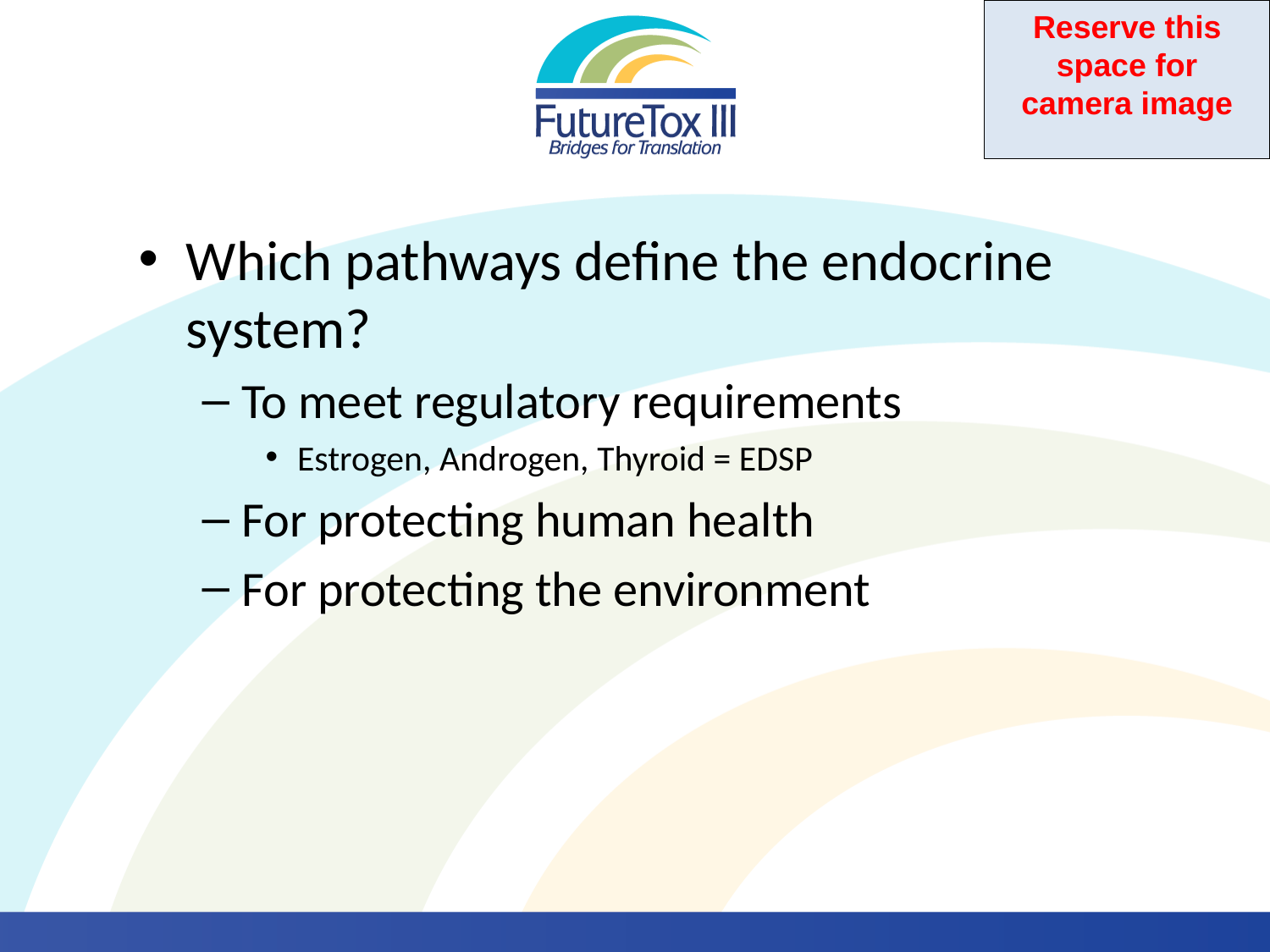

Which pathways define the endocrine system?
To meet regulatory requirements
Estrogen, Androgen, Thyroid = EDSP
For protecting human health
For protecting the environment